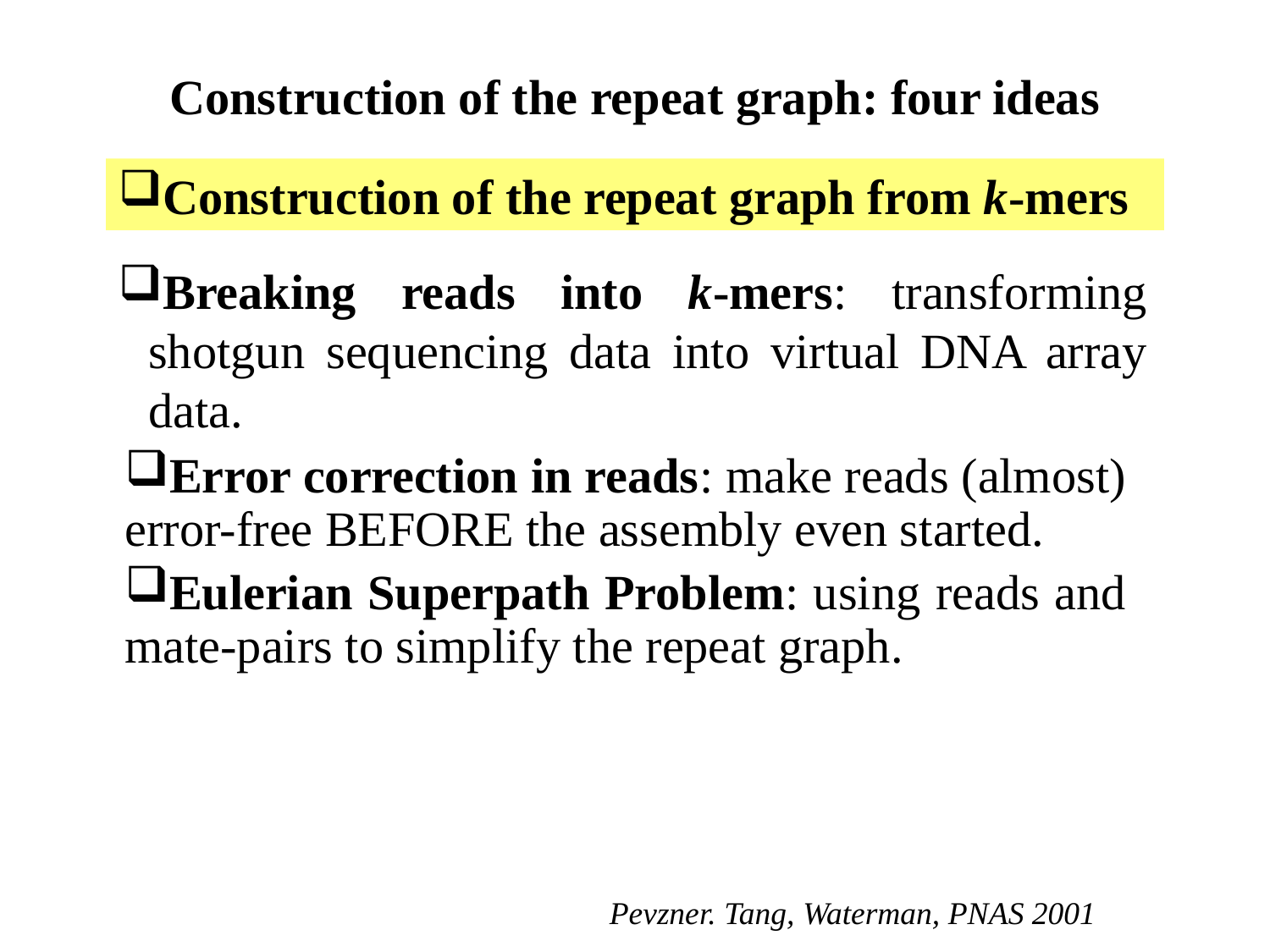

# Construction of the repeat graph: four ideas
Construction of the repeat graph from k-mers
Breaking reads into k-mers: transforming shotgun sequencing data into virtual DNA array data.
Error correction in reads: make reads (almost) error-free BEFORE the assembly even started.
Eulerian Superpath Problem: using reads and mate-pairs to simplify the repeat graph.
Pevzner. Tang, Waterman, PNAS 2001